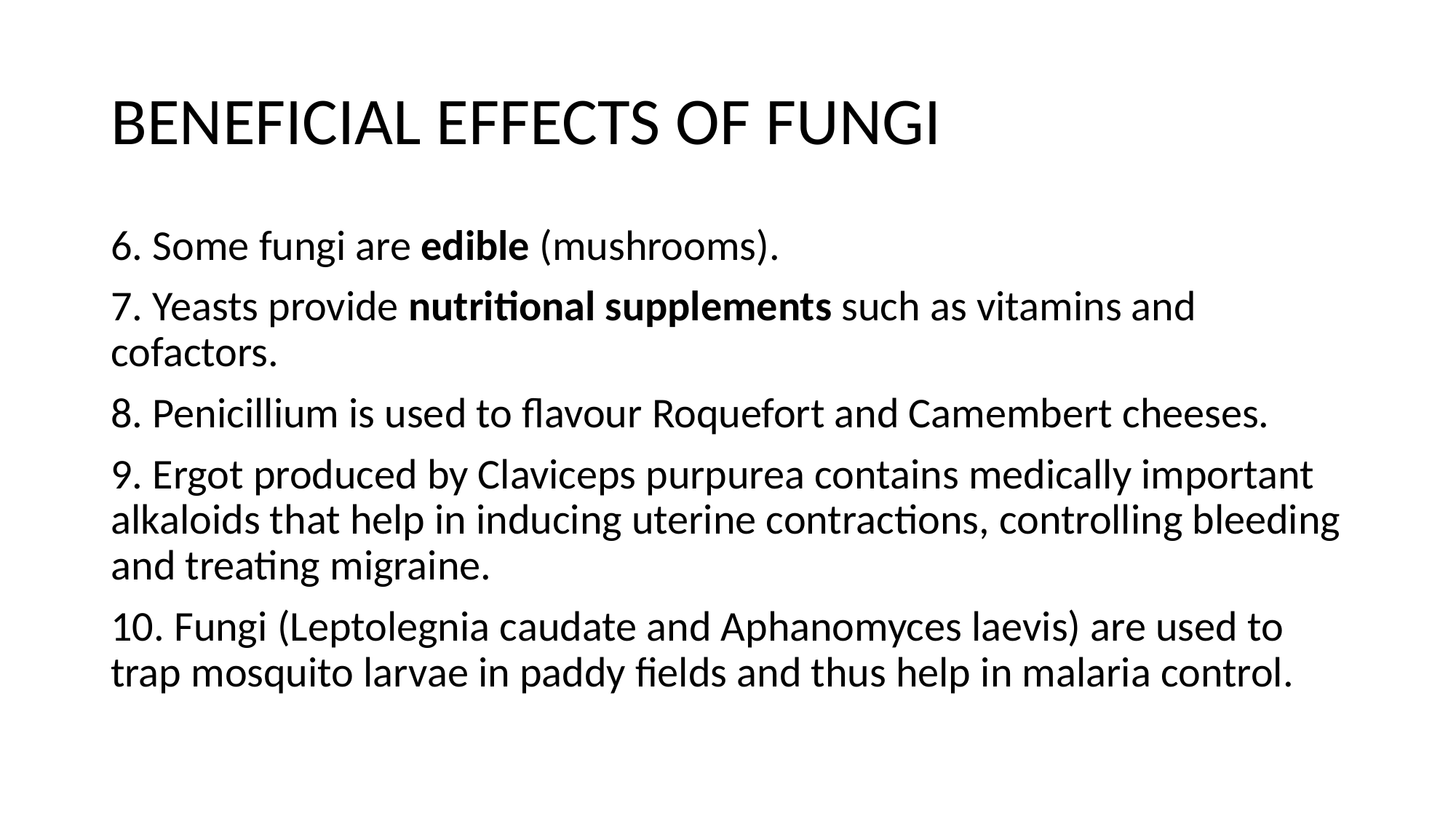

# BENEFICIAL EFFECTS OF FUNGI
6. Some fungi are edible (mushrooms).
7. Yeasts provide nutritional supplements such as vitamins and cofactors.
8. Penicillium is used to flavour Roquefort and Camembert cheeses.
9. Ergot produced by Claviceps purpurea contains medically important alkaloids that help in inducing uterine contractions, controlling bleeding and treating migraine.
10. Fungi (Leptolegnia caudate and Aphanomyces laevis) are used to trap mosquito larvae in paddy fields and thus help in malaria control.